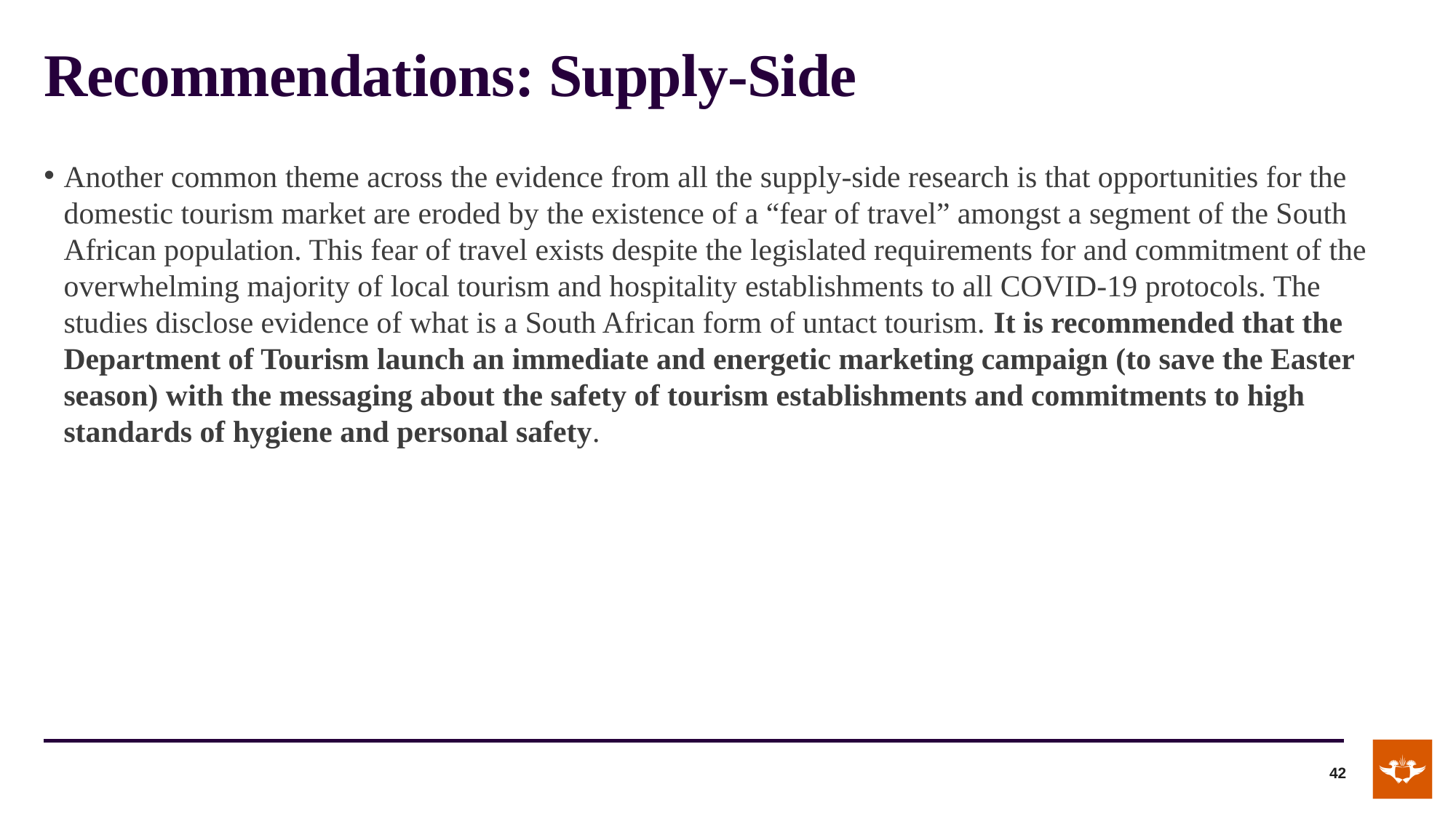

# Recommendations: Supply-Side
Another common theme across the evidence from all the supply-side research is that opportunities for the domestic tourism market are eroded by the existence of a “fear of travel” amongst a segment of the South African population. This fear of travel exists despite the legislated requirements for and commitment of the overwhelming majority of local tourism and hospitality establishments to all COVID-19 protocols. The studies disclose evidence of what is a South African form of untact tourism. It is recommended that the Department of Tourism launch an immediate and energetic marketing campaign (to save the Easter season) with the messaging about the safety of tourism establishments and commitments to high standards of hygiene and personal safety.